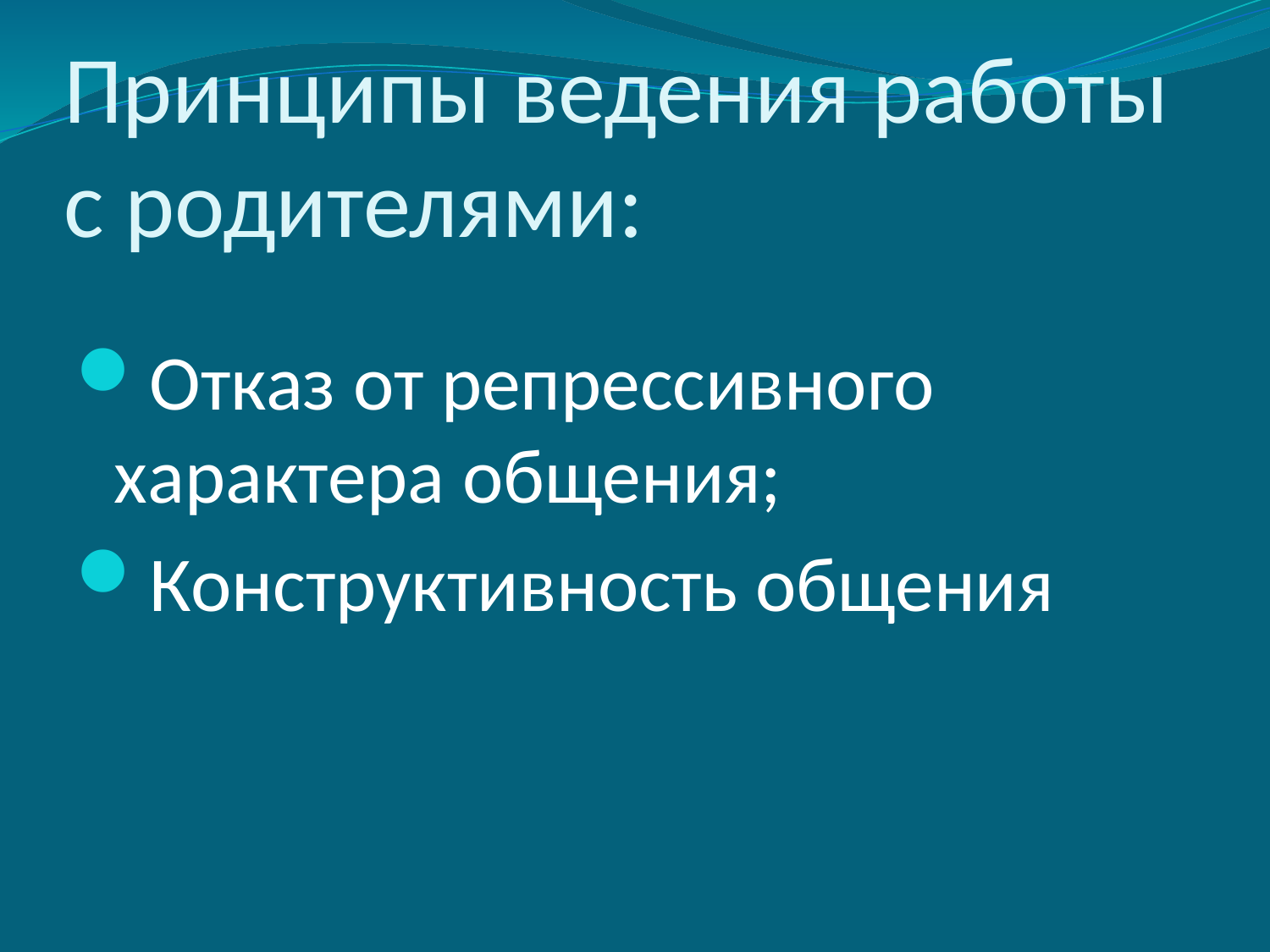

# Принципы ведения работы с родителями:
Отказ от репрессивного характера общения;
Конструктивность общения